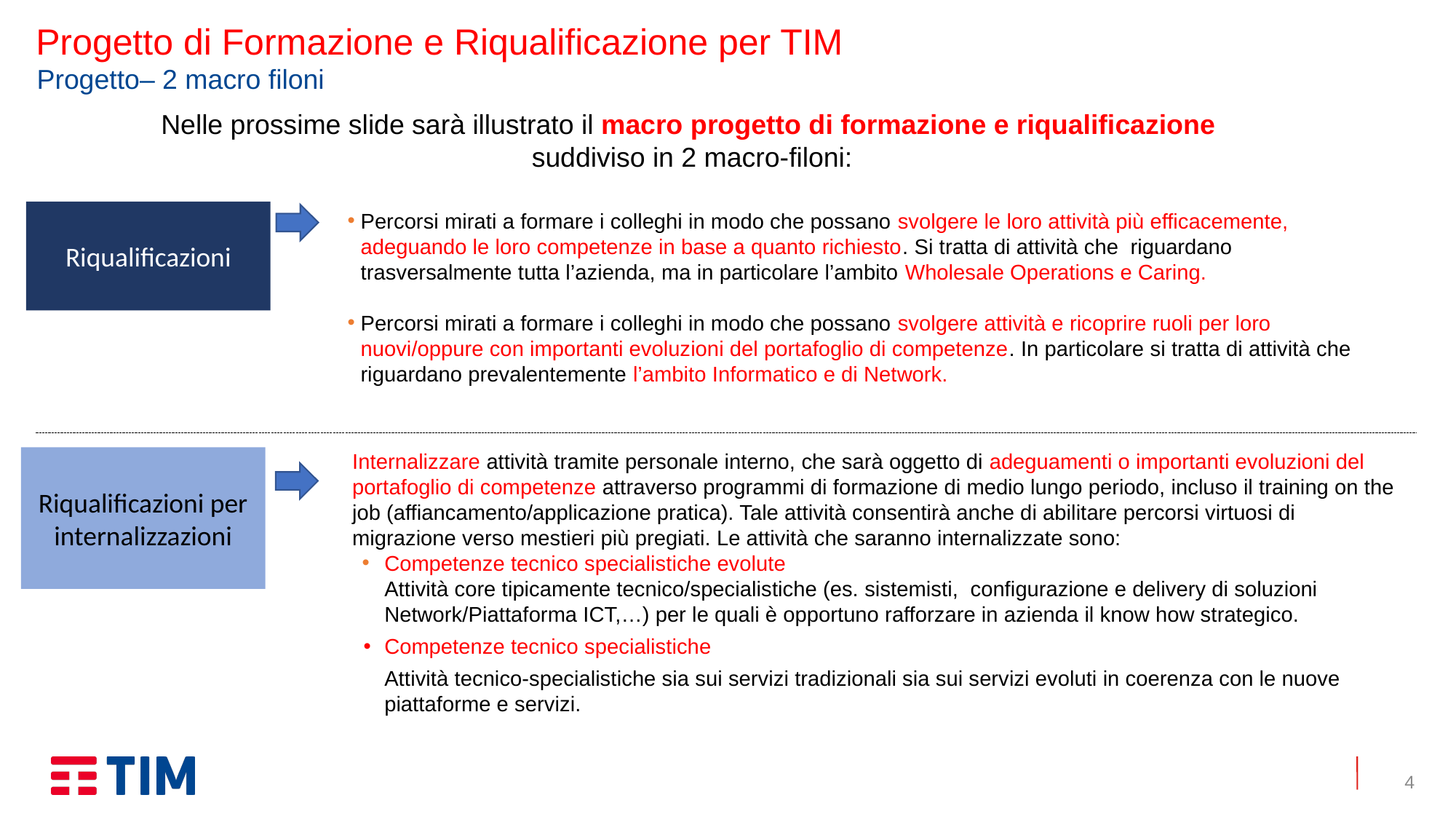

Progetto di Formazione e Riqualificazione per TIM
Progetto– 2 macro filoni
Nelle prossime slide sarà illustrato il macro progetto di formazione e riqualificazione
suddiviso in 2 macro-filoni:

Riqualificazioni

Percorsi mirati a formare i colleghi in modo che possano svolgere le loro attività più efficacemente, adeguando le loro competenze in base a quanto richiesto. Si tratta di attività che  riguardano trasversalmente tutta l’azienda, ma in particolare l’ambito Wholesale Operations e Caring.

Percorsi mirati a formare i colleghi in modo che possano svolgere attività e ricoprire ruoli per loro nuovi/oppure con importanti evoluzioni del portafoglio di competenze. In particolare si tratta di attività che  riguardano prevalentemente l’ambito Informatico e di Network.

Internalizzare attività tramite personale interno, che sarà oggetto di adeguamenti o importanti evoluzioni del portafoglio di competenze attraverso programmi di formazione di medio lungo periodo, incluso il training on the job (affiancamento/applicazione pratica). Tale attività consentirà anche di abilitare percorsi virtuosi di migrazione verso mestieri più pregiati. Le attività che saranno internalizzate sono:
Competenze tecnico specialistiche evolute
Attività core tipicamente tecnico/specialistiche (es. sistemisti,  configurazione e delivery di soluzioni Network/Piattaforma ICT,…) per le quali è opportuno rafforzare in azienda il know how strategico.
Competenze tecnico specialistiche
Attività tecnico-specialistiche sia sui servizi tradizionali sia sui servizi evoluti in coerenza con le nuove piattaforme e servizi.

Riqualificazioni per internalizzazioni

4